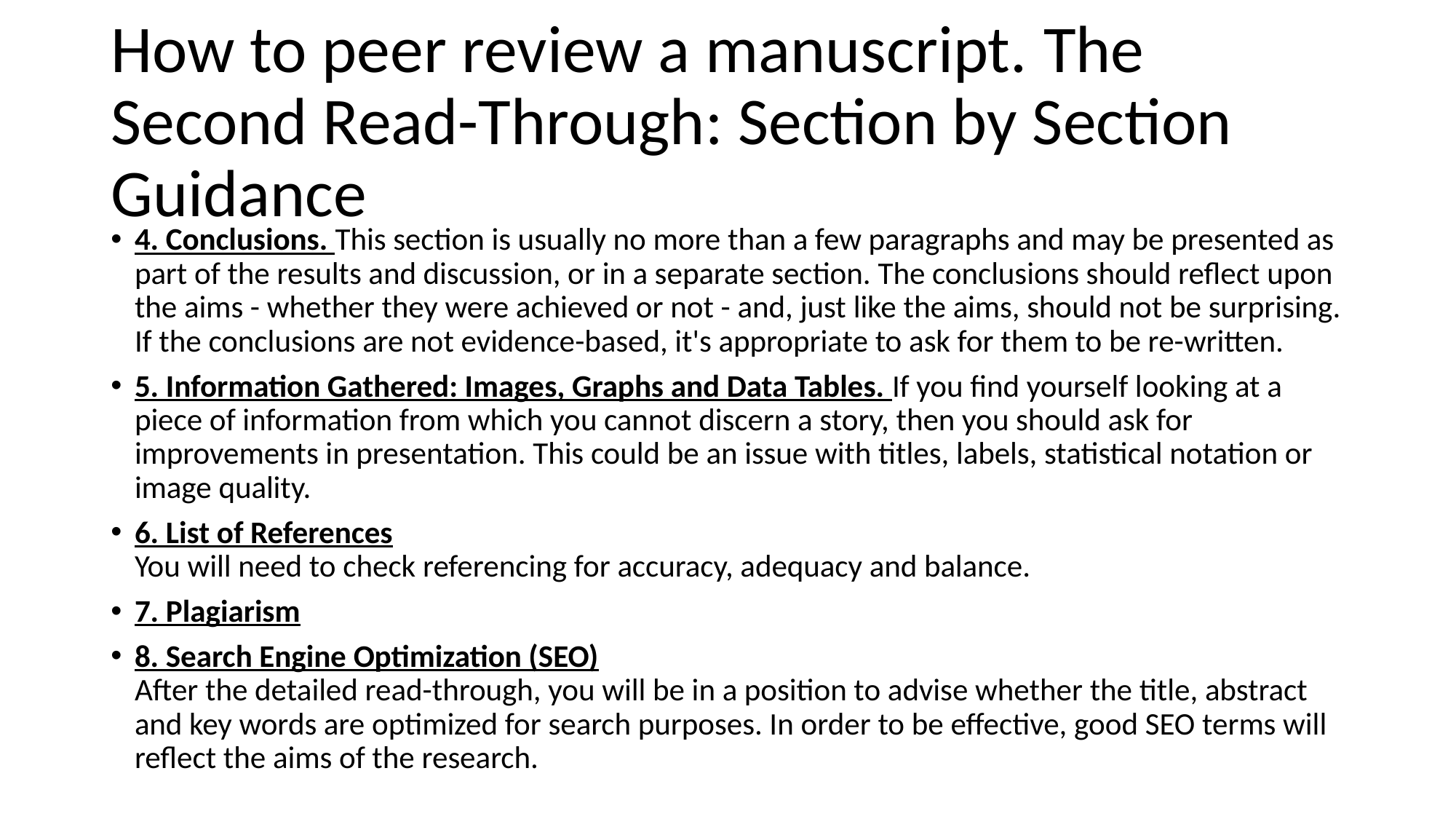

# How to peer review a manuscript. The Second Read-Through: Section by Section Guidance
4. Conclusions. This section is usually no more than a few paragraphs and may be presented as part of the results and discussion, or in a separate section. The conclusions should reflect upon the aims - whether they were achieved or not - and, just like the aims, should not be surprising. If the conclusions are not evidence-based, it's appropriate to ask for them to be re-written.
5. Information Gathered: Images, Graphs and Data Tables. If you find yourself looking at a piece of information from which you cannot discern a story, then you should ask for improvements in presentation. This could be an issue with titles, labels, statistical notation or image quality.
6. List of References
You will need to check referencing for accuracy, adequacy and balance.
7. Plagiarism
8. Search Engine Optimization (SEO)
After the detailed read-through, you will be in a position to advise whether the title, abstract and key words are optimized for search purposes. In order to be effective, good SEO terms will reflect the aims of the research.